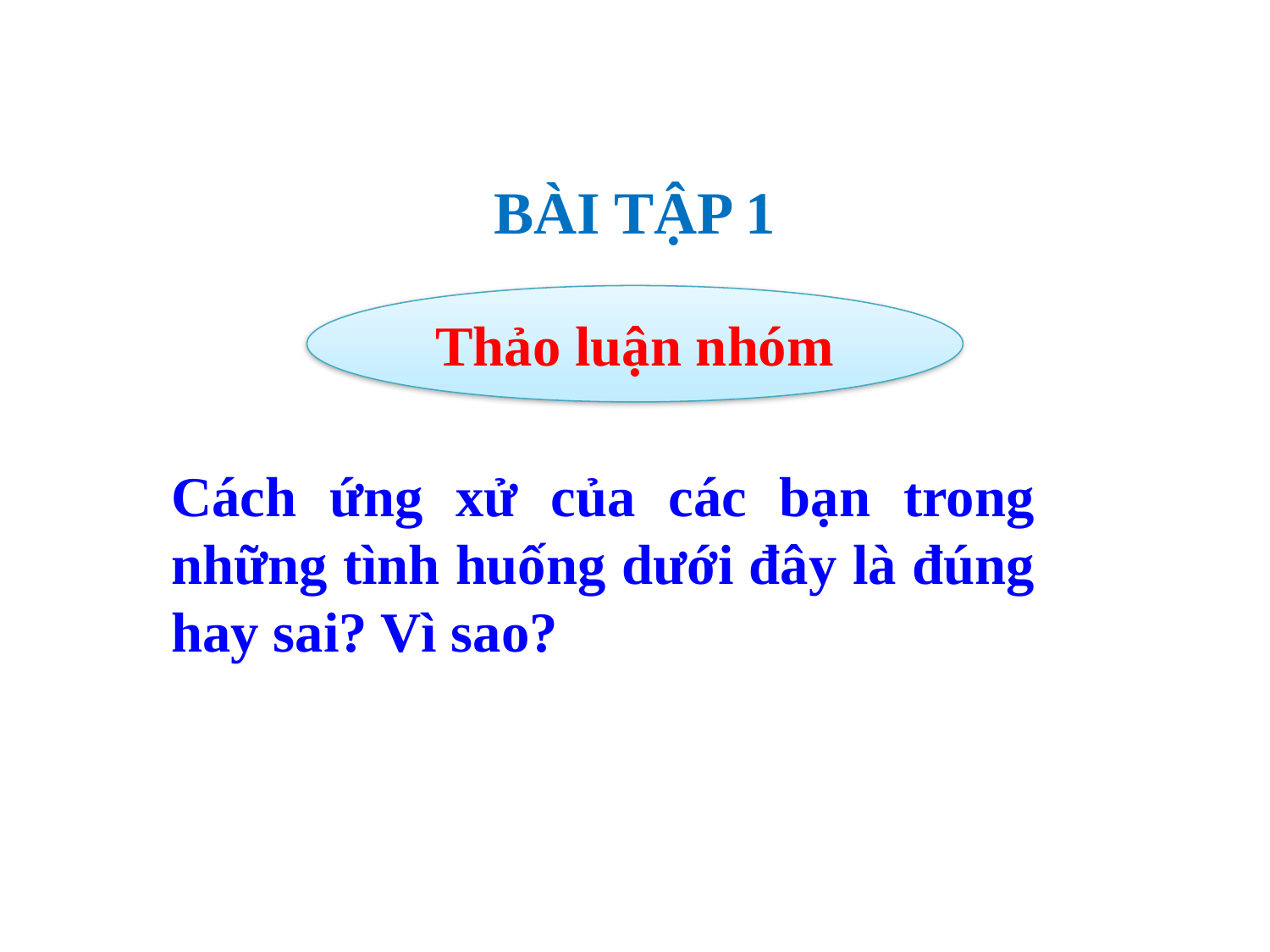

# BÀI TẬP 1
Thảo luận nhóm
Cách ứng xử của các bạn trong những tình huống dưới đây là đúng hay sai? Vì sao?